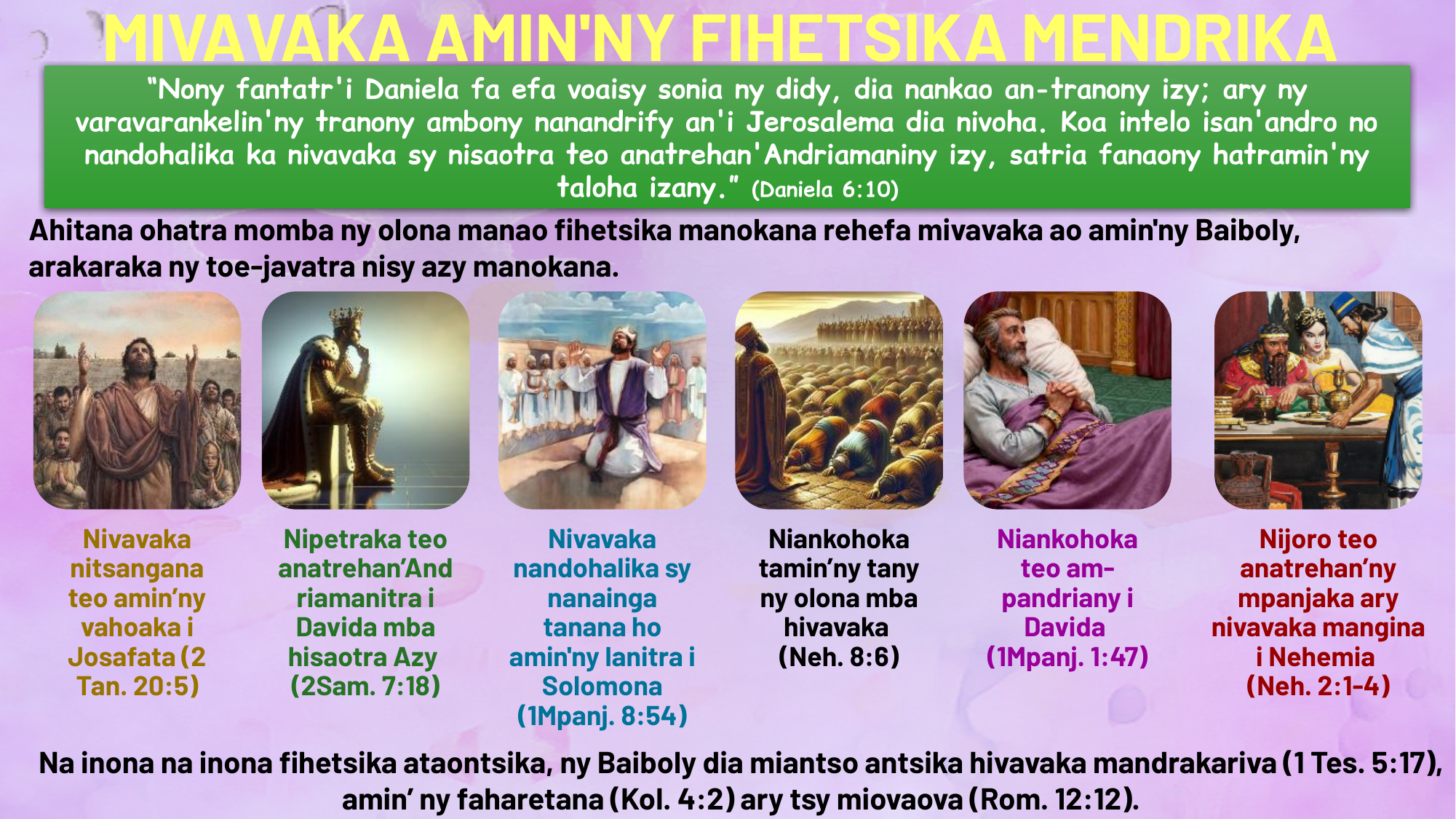

MIVAVAKA AMIN'NY FIHETSIKA MENDRIKA
“Nony fantatr'i Daniela fa efa voaisy sonia ny didy, dia nankao an-tranony izy; ary ny varavarankelin'ny tranony ambony nanandrify an'i Jerosalema dia nivoha. Koa intelo isan'andro no nandohalika ka nivavaka sy nisaotra teo anatrehan'Andriamaniny izy, satria fanaony hatramin'ny taloha izany.” (Daniela 6:10)
Ahitana ohatra momba ny olona manao fihetsika manokana rehefa mivavaka ao amin'ny Baiboly, arakaraka ny toe-javatra nisy azy manokana.
Nivavaka nitsangana teo amin’ny vahoaka i Josafata (2 Tan. 20:5)
Nipetraka teo anatrehan’Andriamanitra i Davida mba hisaotra Azy
(2Sam. 7:18)
Nivavaka nandohalika sy nanainga tanana ho amin'ny lanitra i Solomona (1Mpanj. 8:54)
Niankohoka tamin’ny tany ny olona mba hivavaka
(Neh. 8:6)
Niankohoka teo am-pandriany i Davida
(1Mpanj. 1:47)
Nijoro teo anatrehan’ny mpanjaka ary nivavaka mangina i Nehemia
(Neh. 2:1-4)
Na inona na inona fihetsika ataontsika, ny Baiboly dia miantso antsika hivavaka mandrakariva (1 Tes. 5:17), amin’ ny faharetana (Kol. 4:2) ary tsy miovaova (Rom. 12:12).